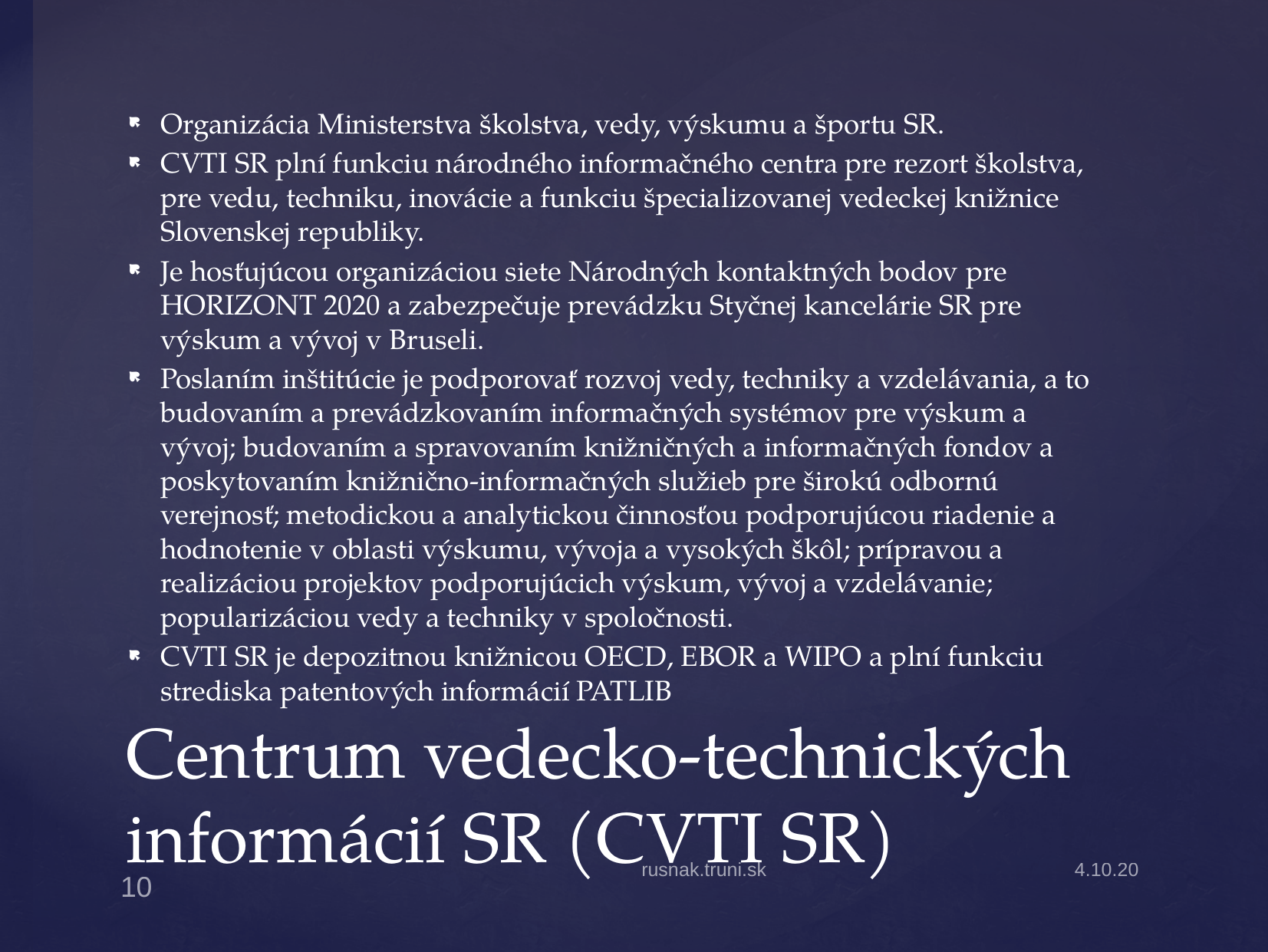

Organizácia Ministerstva školstva, vedy, výskumu a športu SR.
CVTI SR plní funkciu národného informačného centra pre rezort školstva, pre vedu, techniku, inovácie a funkciu špecializovanej vedeckej knižnice Slovenskej republiky.
Je hosťujúcou organizáciou siete Národných kontaktných bodov pre HORIZONT 2020 a zabezpečuje prevádzku Styčnej kancelárie SR pre výskum a vývoj v Bruseli.
Poslaním inštitúcie je podporovať rozvoj vedy, techniky a vzdelávania, a to budovaním a prevádzkovaním informačných systémov pre výskum a vývoj; budovaním a spravovaním knižničných a informačných fondov a poskytovaním knižnično-informačných služieb pre širokú odbornú verejnosť; metodickou a analytickou činnosťou podporujúcou riadenie a hodnotenie v oblasti výskumu, vývoja a vysokých škôl; prípravou a realizáciou projektov podporujúcich výskum, vývoj a vzdelávanie; popularizáciou vedy a techniky v spoločnosti.
CVTI SR je depozitnou knižnicou OECD, EBOR a WIPO a plní funkciu strediska patentových informácií PATLIB
# Centrum vedecko-technických informácií SR (CVTI SR)
rusnak.truni.sk
4.10.20
10